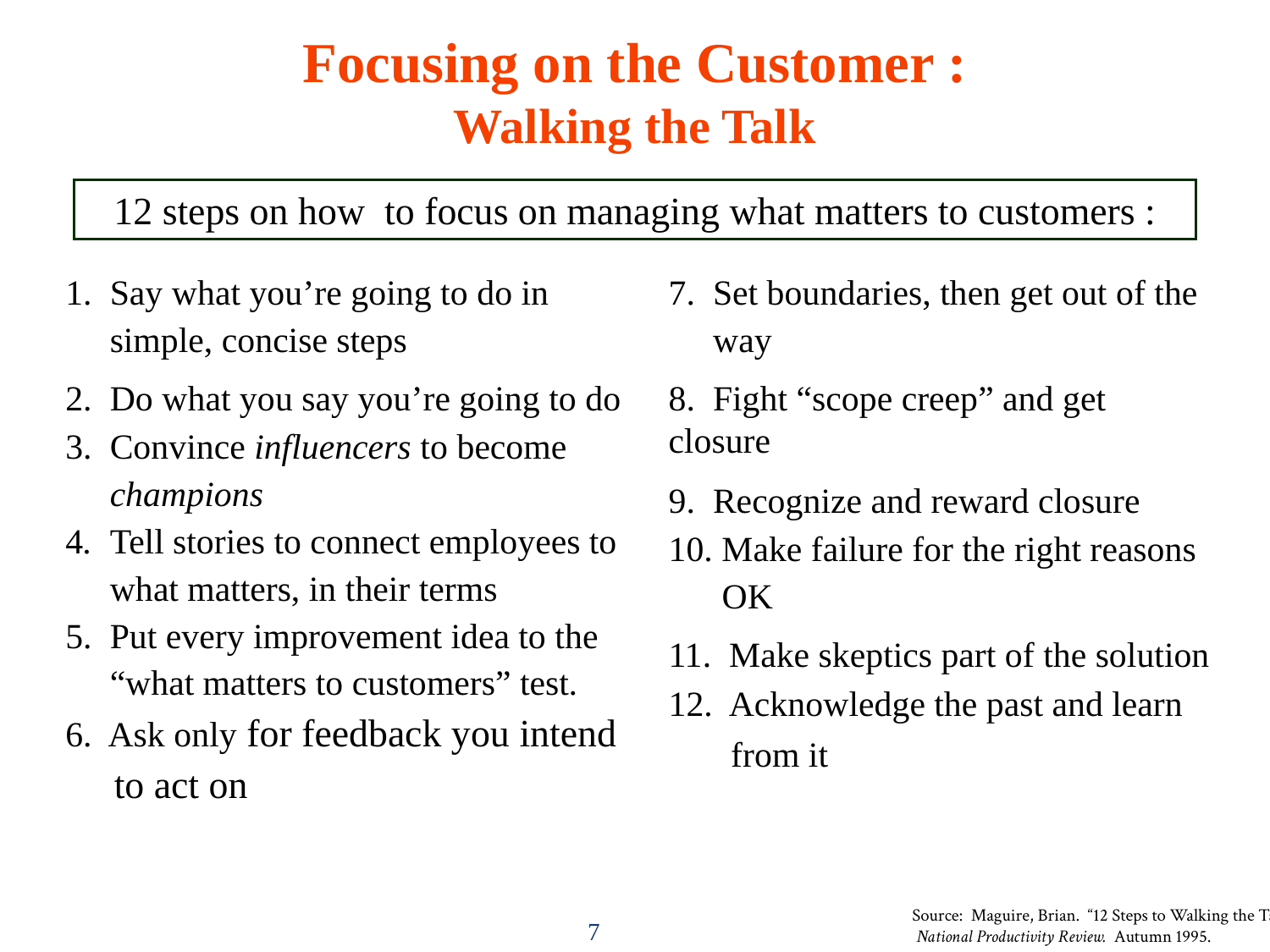

Focusing on the Customer :
Walking the Talk
12 steps on how  to focus on managing what matters to customers :
1.  Say what you’re going to do in
     simple, concise steps
2.  Do what you say you’re going to do
3.  Convince influencers to become
     champions
4.  Tell stories to connect employees to
     what matters, in their terms
5.  Put every improvement idea to the
     “what matters to customers” test.
6.  Ask only for feedback you intend
     to act on
7.  Set boundaries, then get out of the
     way
8.  Fight “scope creep” and get closure
9.  Recognize and reward closure
10. Make failure for the right reasons
      OK
11.  Make skeptics part of the solution
12.  Acknowledge the past and learn
       from it
Source:  Maguire, Brian.  “12 Steps to Walking the Talk”.  National Productivity Review.  Autumn 1995.